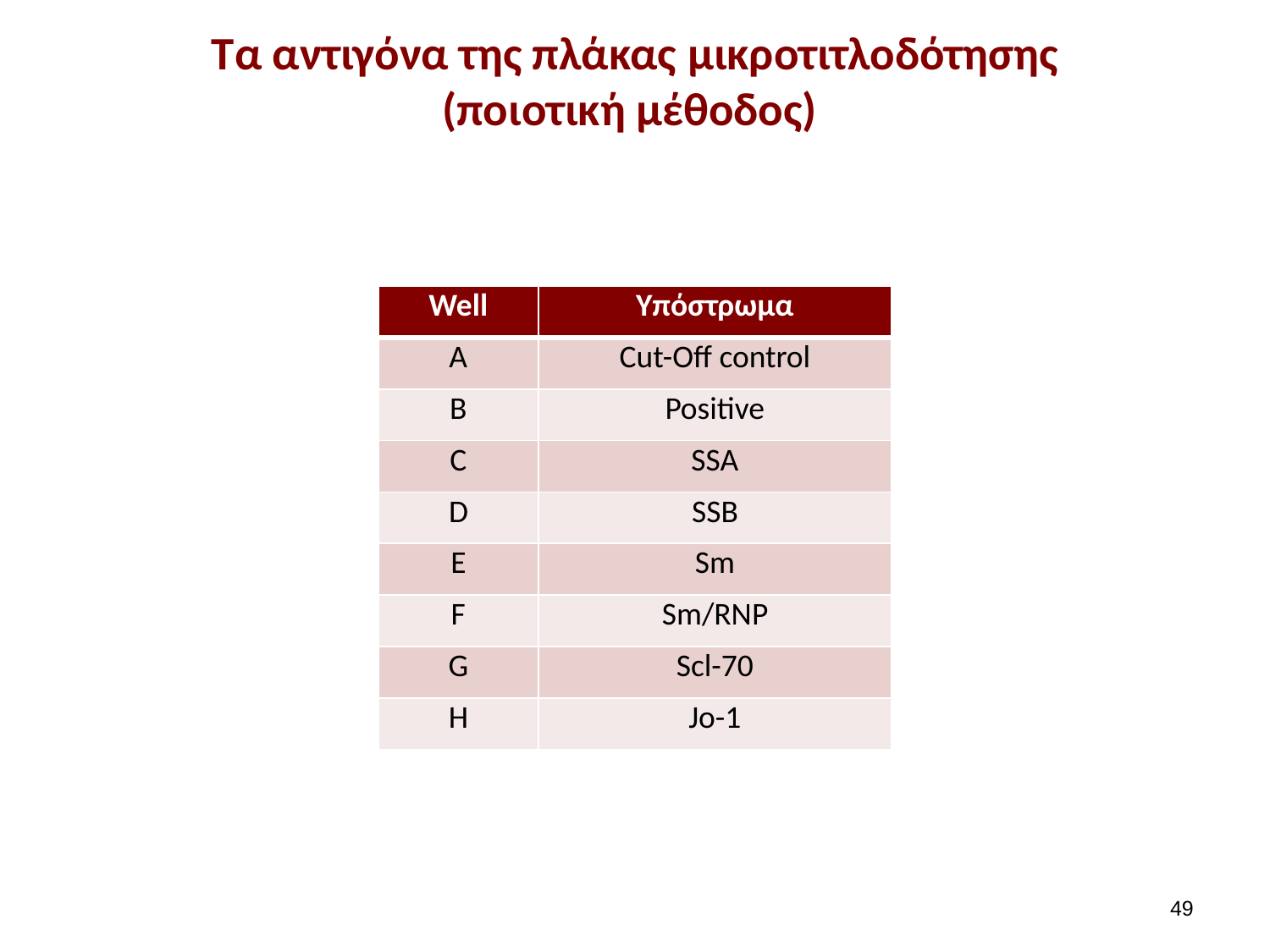

# Tα αντιγόνα της πλάκας μικροτιτλοδότησης (ποιοτική μέθοδος)
| Well | Yπόστρωμα |
| --- | --- |
| Α | Cut-Off control |
| Β | Positive |
| C | SSA |
| D | SSB |
| E | Sm |
| F | Sm/RNP |
| G | Scl-70 |
| H | Jo-1 |
49